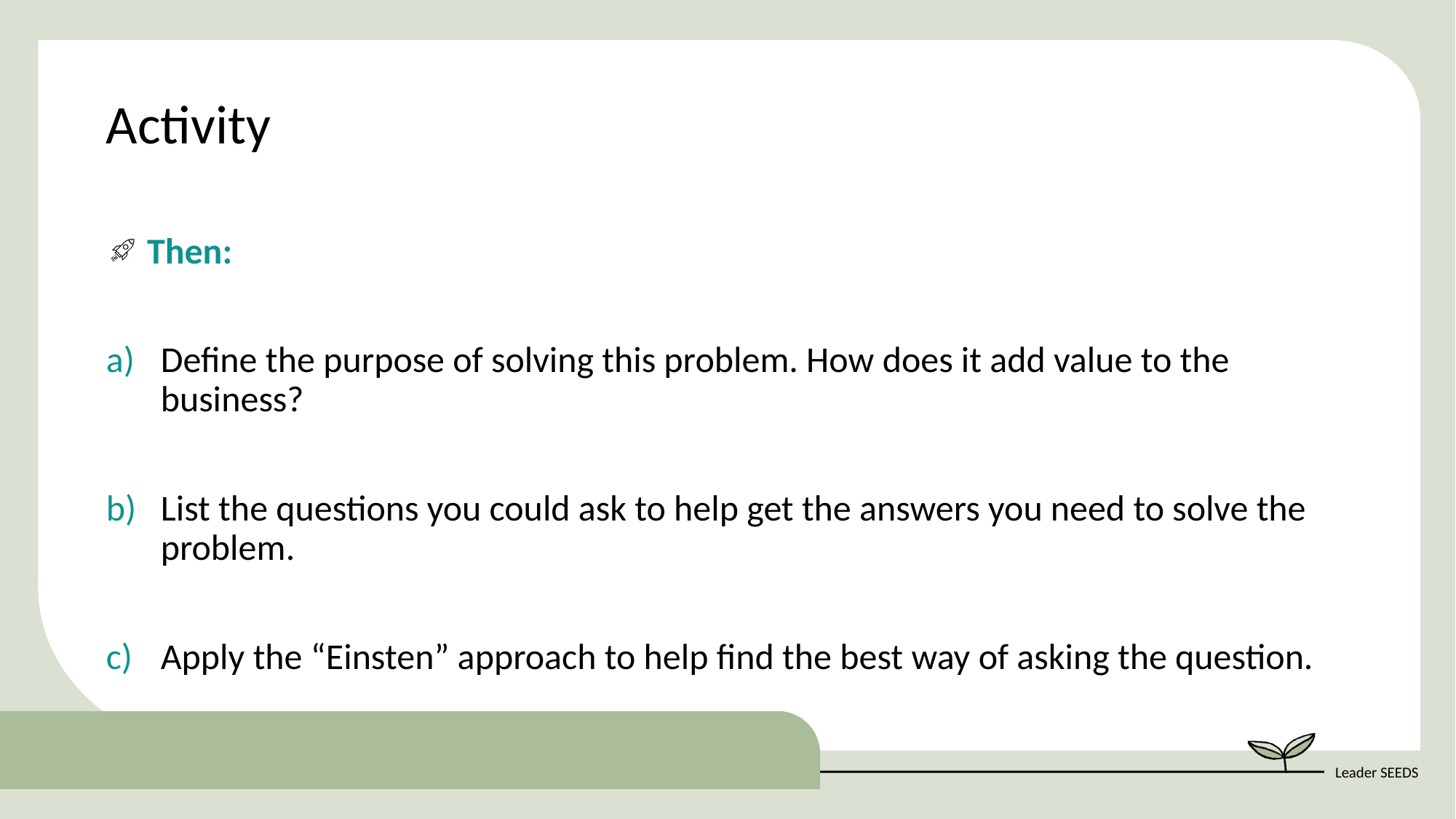

Activity
Then:

Define the purpose of solving this problem. How does it add value to the business?

List the questions you could ask to help get the answers you need to solve the problem.

Apply the “Einsten” approach to help find the best way of asking the question.